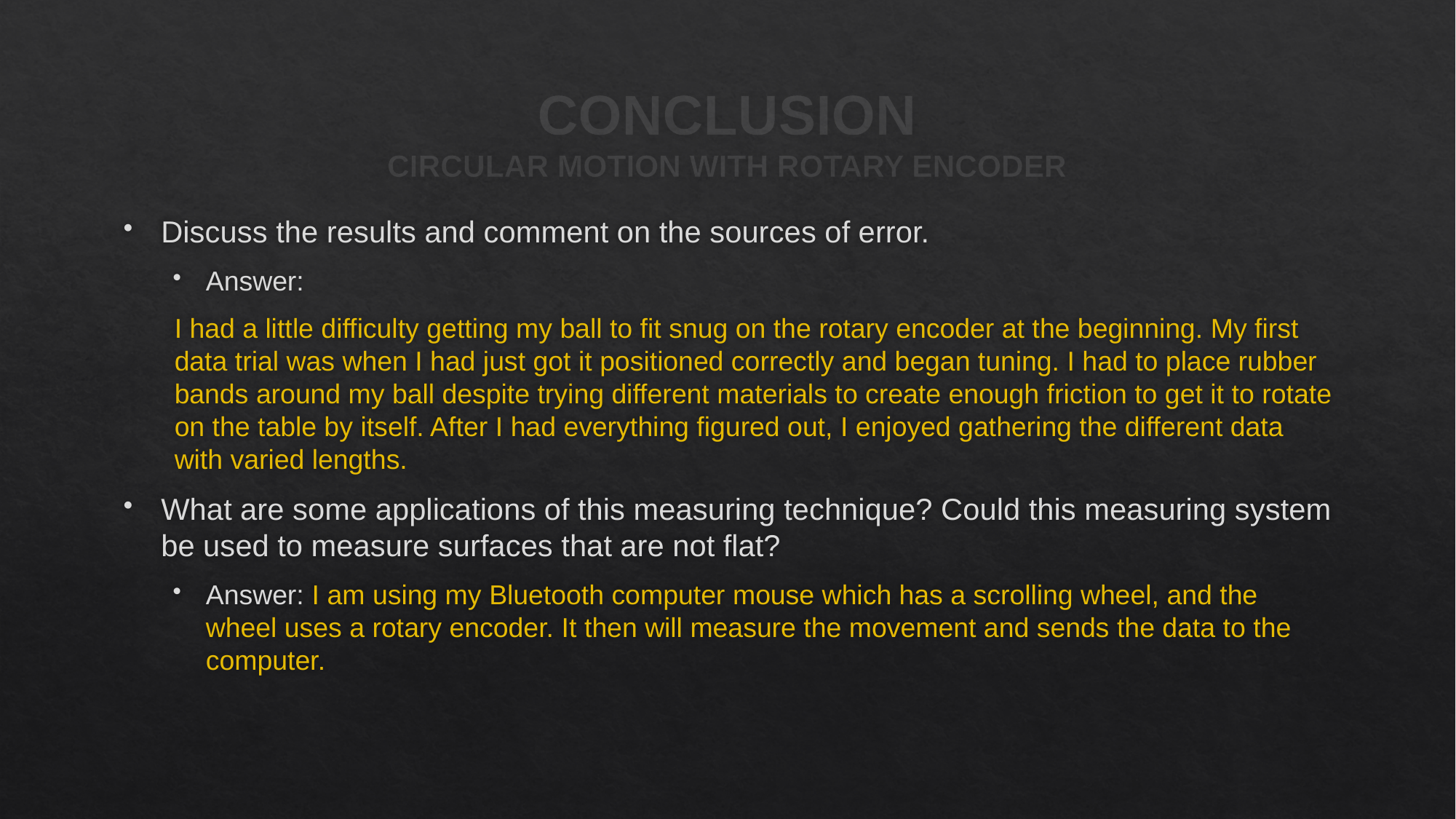

# CONCLUSION CIRCULAR MOTION WITH ROTARY ENCODER
Discuss the results and comment on the sources of error.
Answer:
I had a little difficulty getting my ball to fit snug on the rotary encoder at the beginning. My first data trial was when I had just got it positioned correctly and began tuning. I had to place rubber bands around my ball despite trying different materials to create enough friction to get it to rotate on the table by itself. After I had everything figured out, I enjoyed gathering the different data with varied lengths.
What are some applications of this measuring technique? Could this measuring system be used to measure surfaces that are not flat?
Answer: I am using my Bluetooth computer mouse which has a scrolling wheel, and the wheel uses a rotary encoder. It then will measure the movement and sends the data to the computer.